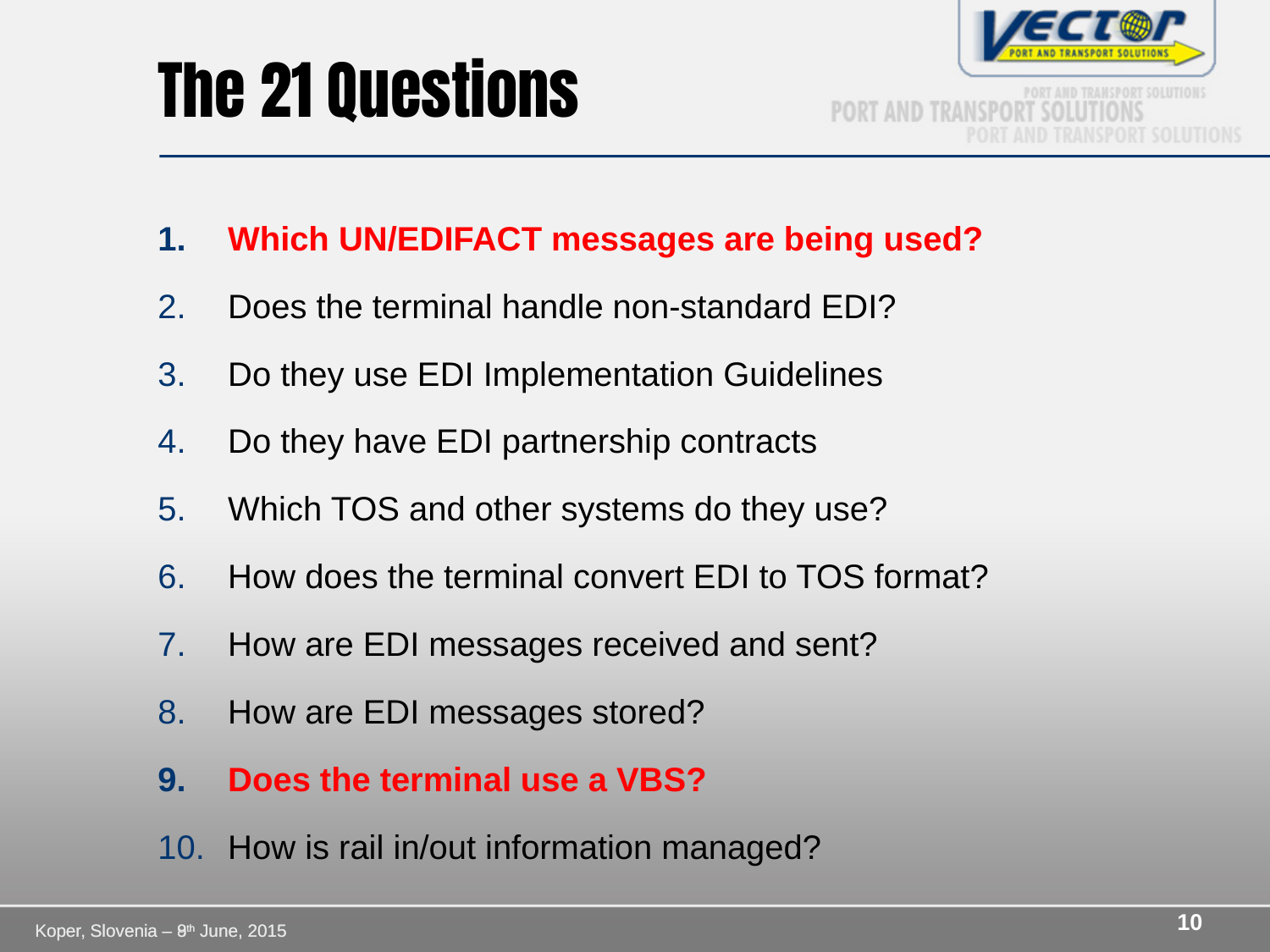

# The 21 Questions
Which UN/EDIFACT messages are being used?
Does the terminal handle non-standard EDI?
Do they use EDI Implementation Guidelines
Do they have EDI partnership contracts
Which TOS and other systems do they use?
How does the terminal convert EDI to TOS format?
How are EDI messages received and sent?
How are EDI messages stored?
Does the terminal use a VBS?
How is rail in/out information managed?
10